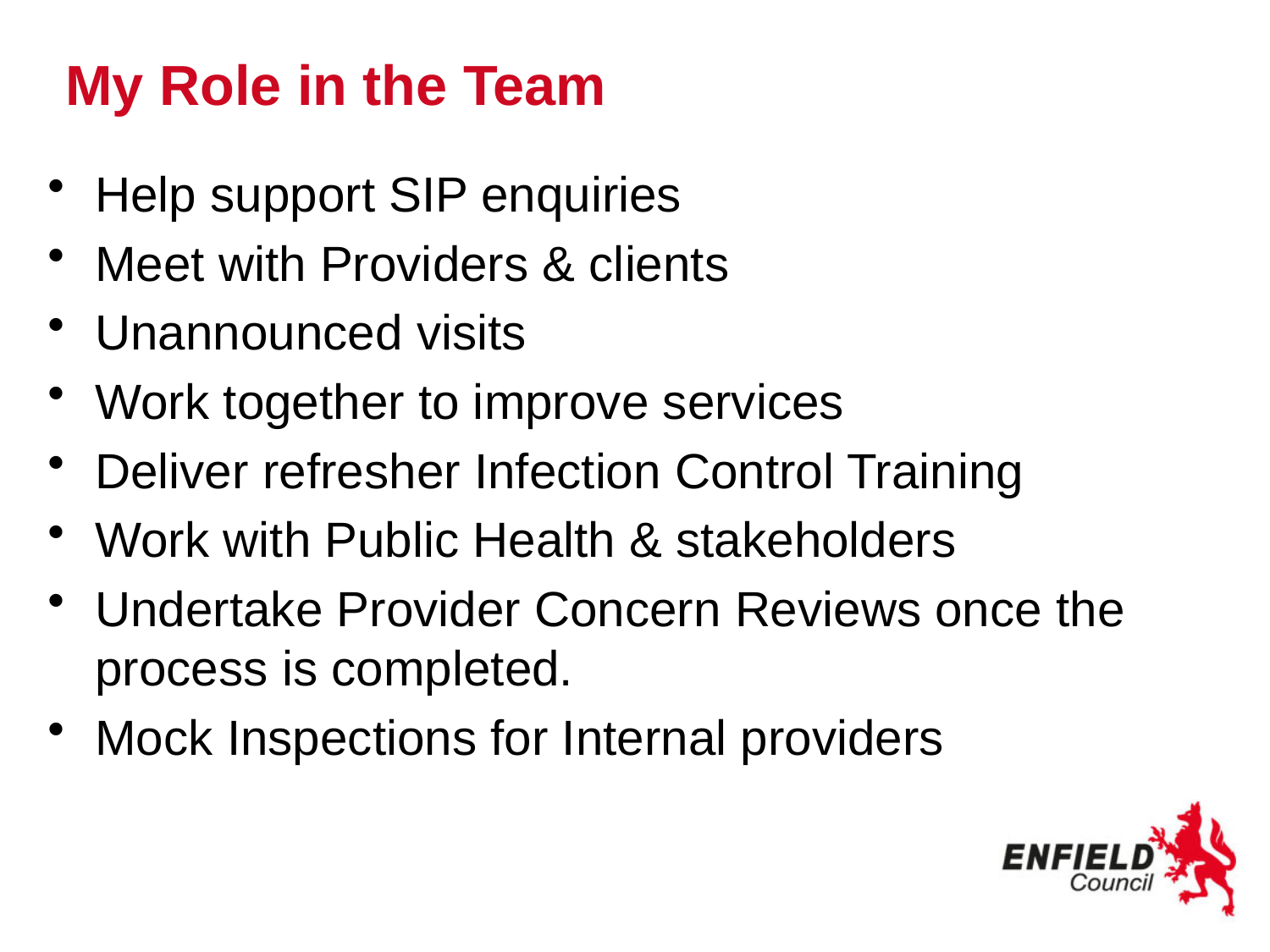

# My Role in the Team
Help support SIP enquiries
Meet with Providers & clients
Unannounced visits
Work together to improve services
Deliver refresher Infection Control Training
Work with Public Health & stakeholders
Undertake Provider Concern Reviews once the  process is completed.
Mock Inspections for Internal providers